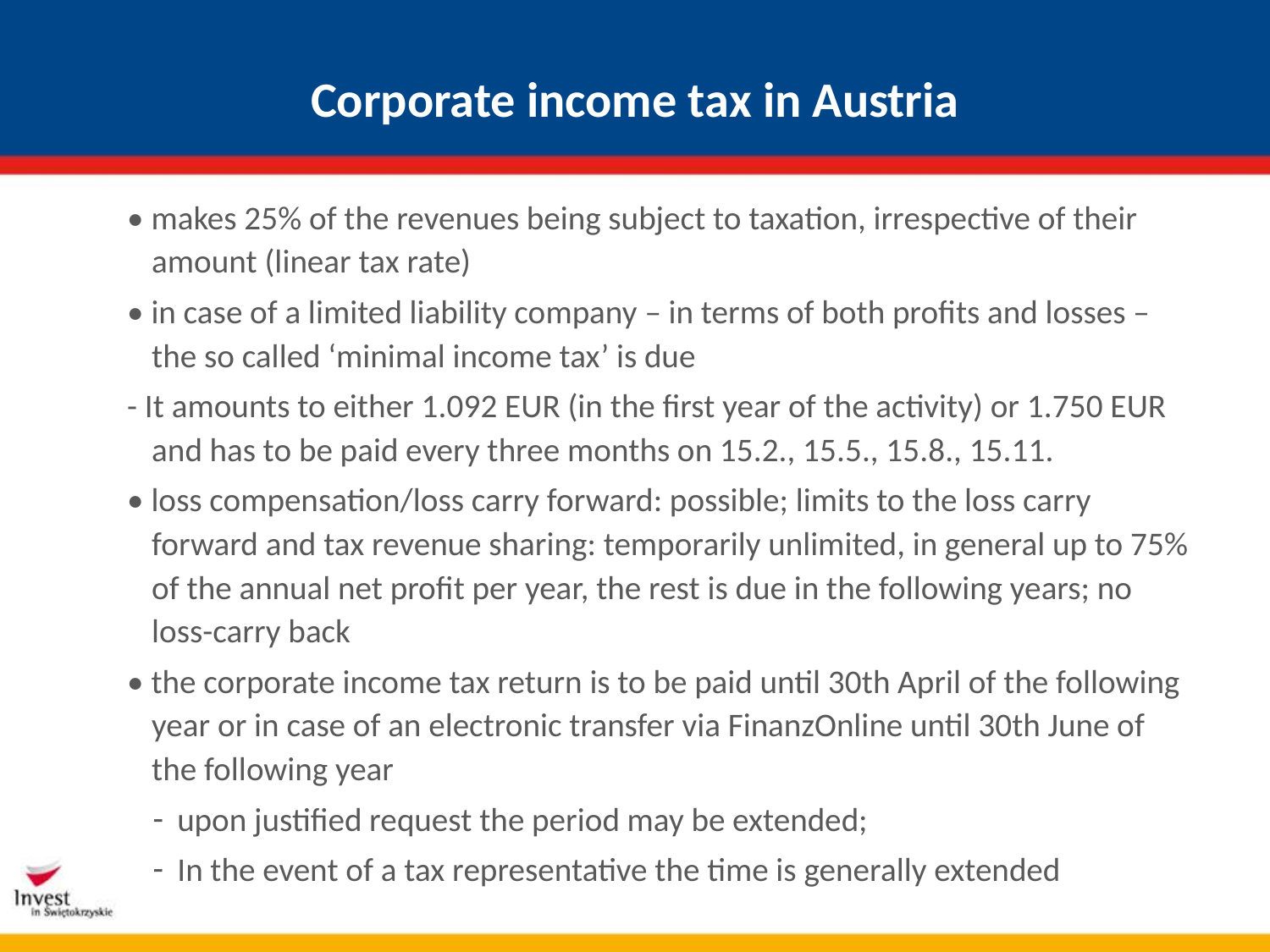

# Corporate income tax in Austria
• makes 25% of the revenues being subject to taxation, irrespective of their amount (linear tax rate)
• in case of a limited liability company – in terms of both profits and losses –the so called ‘minimal income tax’ is due
- It amounts to either 1.092 EUR (in the first year of the activity) or 1.750 EUR and has to be paid every three months on 15.2., 15.5., 15.8., 15.11.
• loss compensation/loss carry forward: possible; limits to the loss carry forward and tax revenue sharing: temporarily unlimited, in general up to 75% of the annual net profit per year, the rest is due in the following years; no loss-carry back
• the corporate income tax return is to be paid until 30th April of the following year or in case of an electronic transfer via FinanzOnline until 30th June of the following year
upon justified request the period may be extended;
In the event of a tax representative the time is generally extended